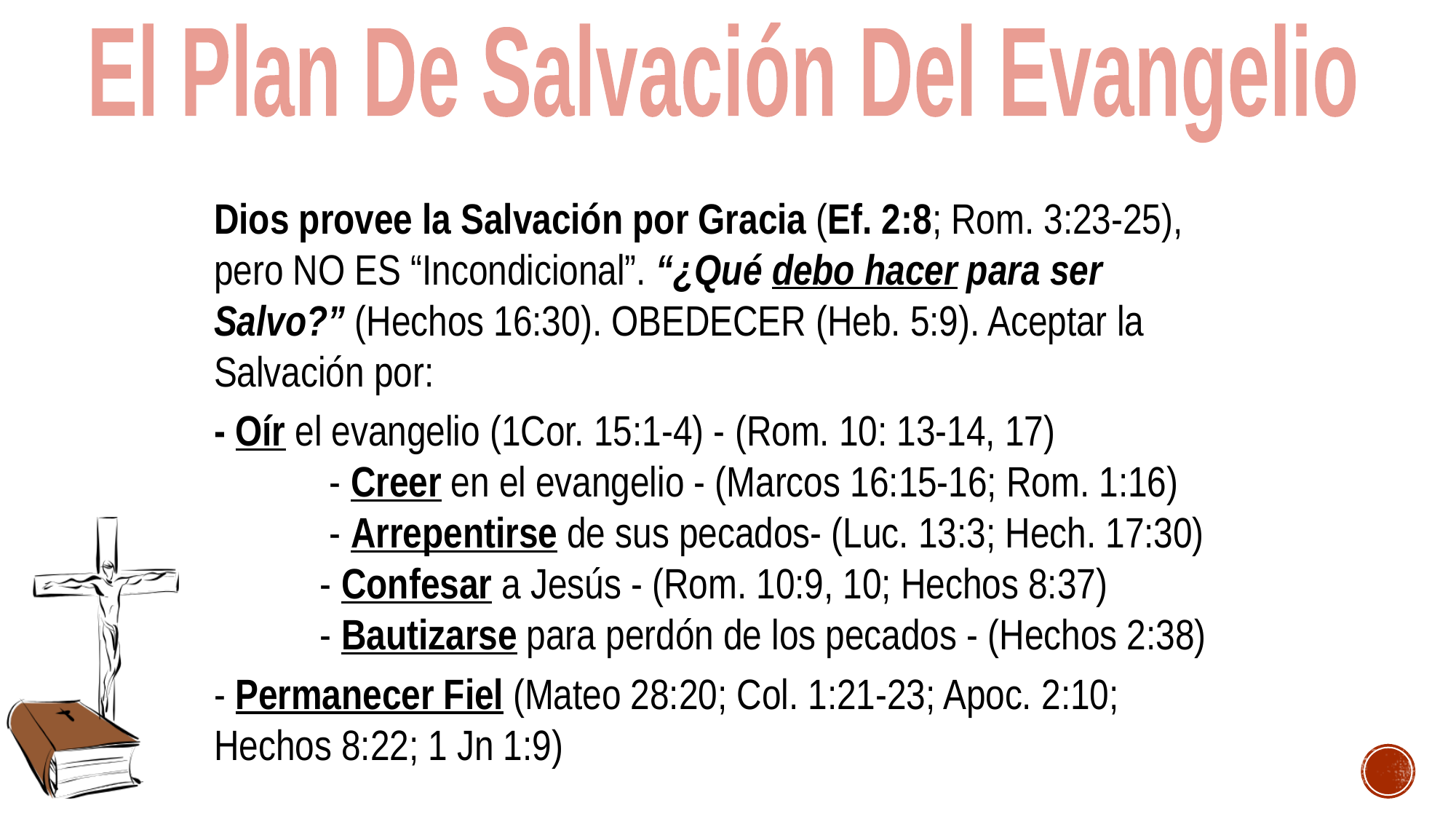

El Plan De Salvación Del Evangelio
Dios provee la Salvación por Gracia (Ef. 2:8; Rom. 3:23-25), pero NO ES “Incondicional”. “¿Qué debo hacer para ser Salvo?” (Hechos 16:30). OBEDECER (Heb. 5:9). Aceptar la Salvación por:
- Oír el evangelio (1Cor. 15:1-4) - (Rom. 10: 13-14, 17)                                - Creer en el evangelio - (Marcos 16:15-16; Rom. 1:16)                   - Arrepentirse de sus pecados- (Luc. 13:3; Hech. 17:30)               - Confesar a Jesús - (Rom. 10:9, 10; Hechos 8:37)                         - Bautizarse para perdón de los pecados - (Hechos 2:38)
- Permanecer Fiel (Mateo 28:20; Col. 1:21-23; Apoc. 2:10;    Hechos 8:22; 1 Jn 1:9)